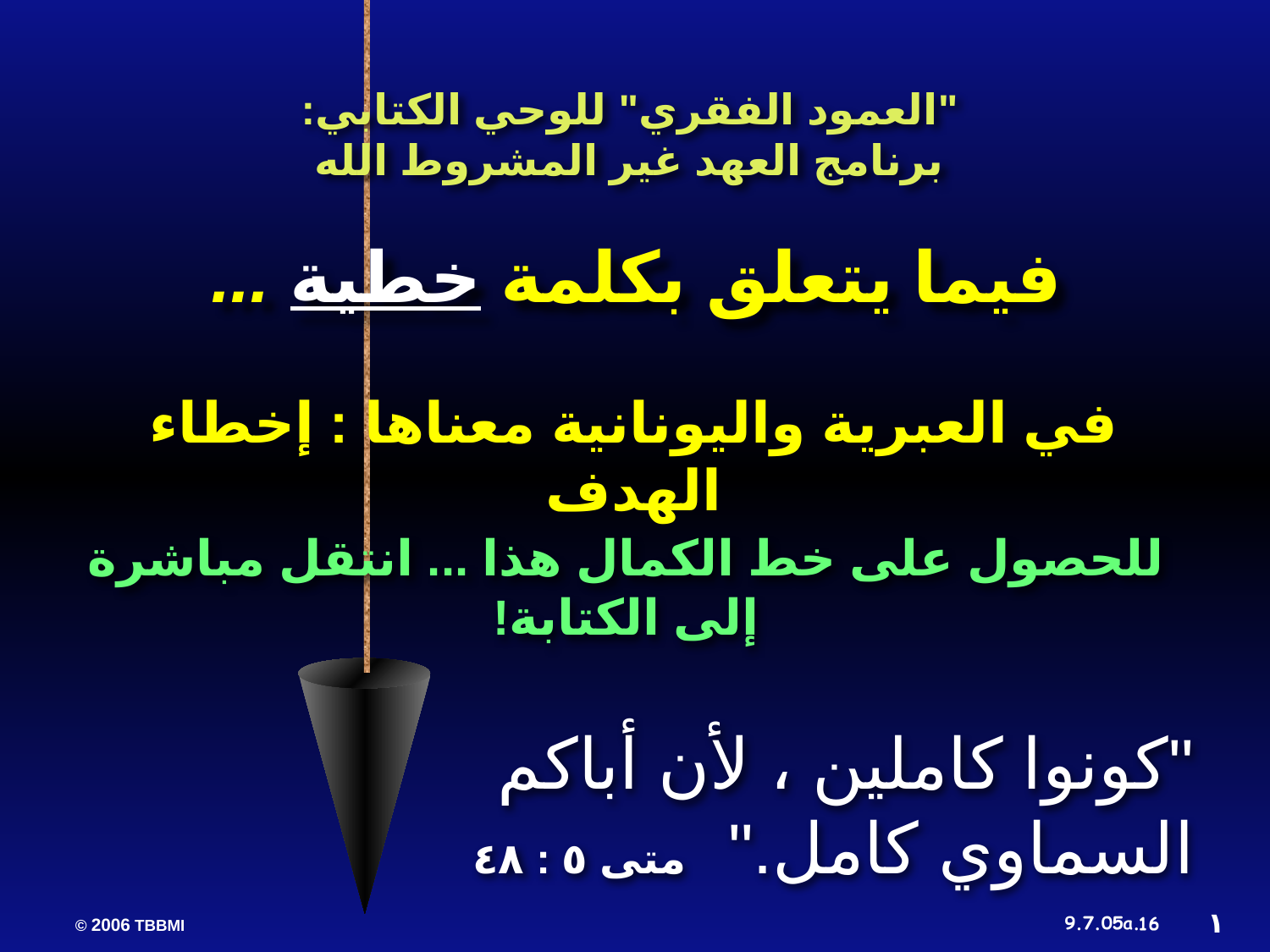

"العمود الفقري" للوحي الكتابي:
برنامج العهد غير المشروط الله
فيما يتعلق بكلمة خطية ...
في العبرية واليونانية معناها : إخطاء الهدف
للحصول على خط الكمال هذا ... انتقل مباشرة إلى الكتابة!

"كونوا كاملين ، لأن أباكم السماوي كامل." 		متى ٥ : ٤٨
١
16